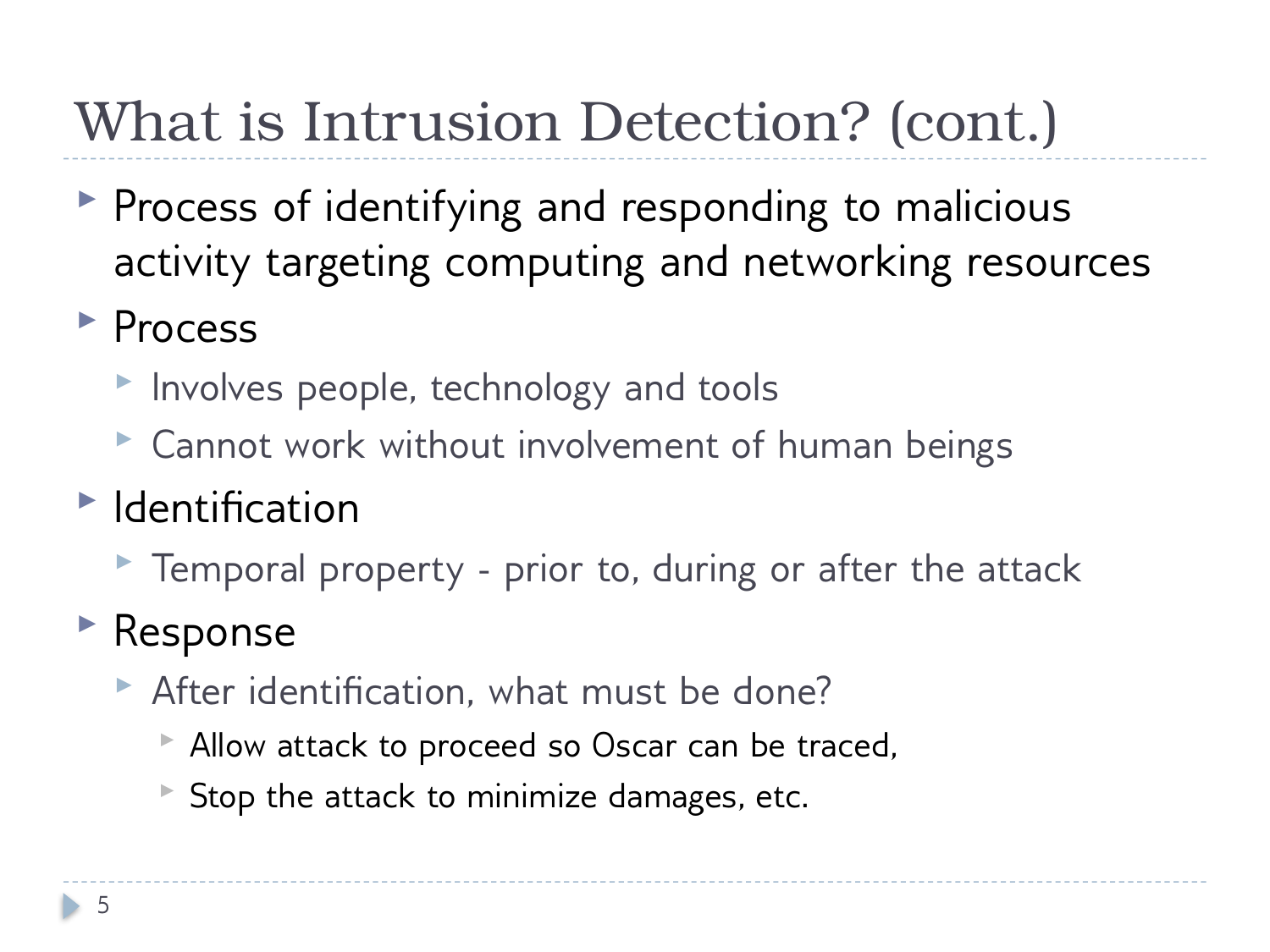

# What is Intrusion Detection? (cont.)
Process of identifying and responding to malicious activity targeting computing and networking resources
Process
Involves people, technology and tools
Cannot work without involvement of human beings
Identification
Temporal property - prior to, during or after the attack
Response
After identification, what must be done?
Allow attack to proceed so Oscar can be traced,
Stop the attack to minimize damages, etc.

5